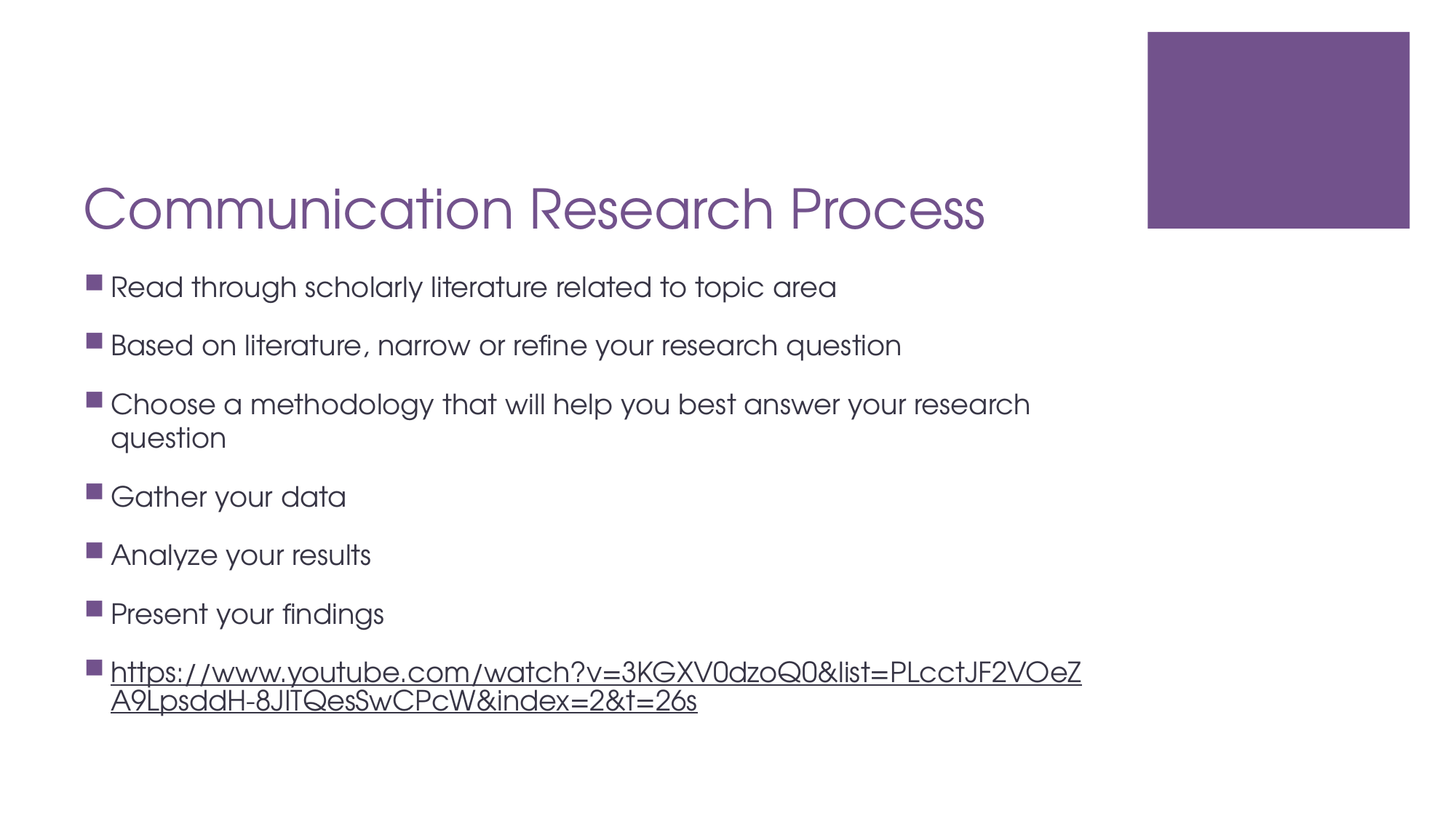

# Communication Research Process
Read through scholarly literature related to topic area
Based on literature, narrow or refine your research question
Choose a methodology that will help you best answer your research question
Gather your data
Analyze your results
Present your findings
https://www.youtube.com/watch?v=3KGXV0dzoQ0&list=PLcctJF2VOeZA9LpsddH-8JITQesSwCPcW&index=2&t=26s